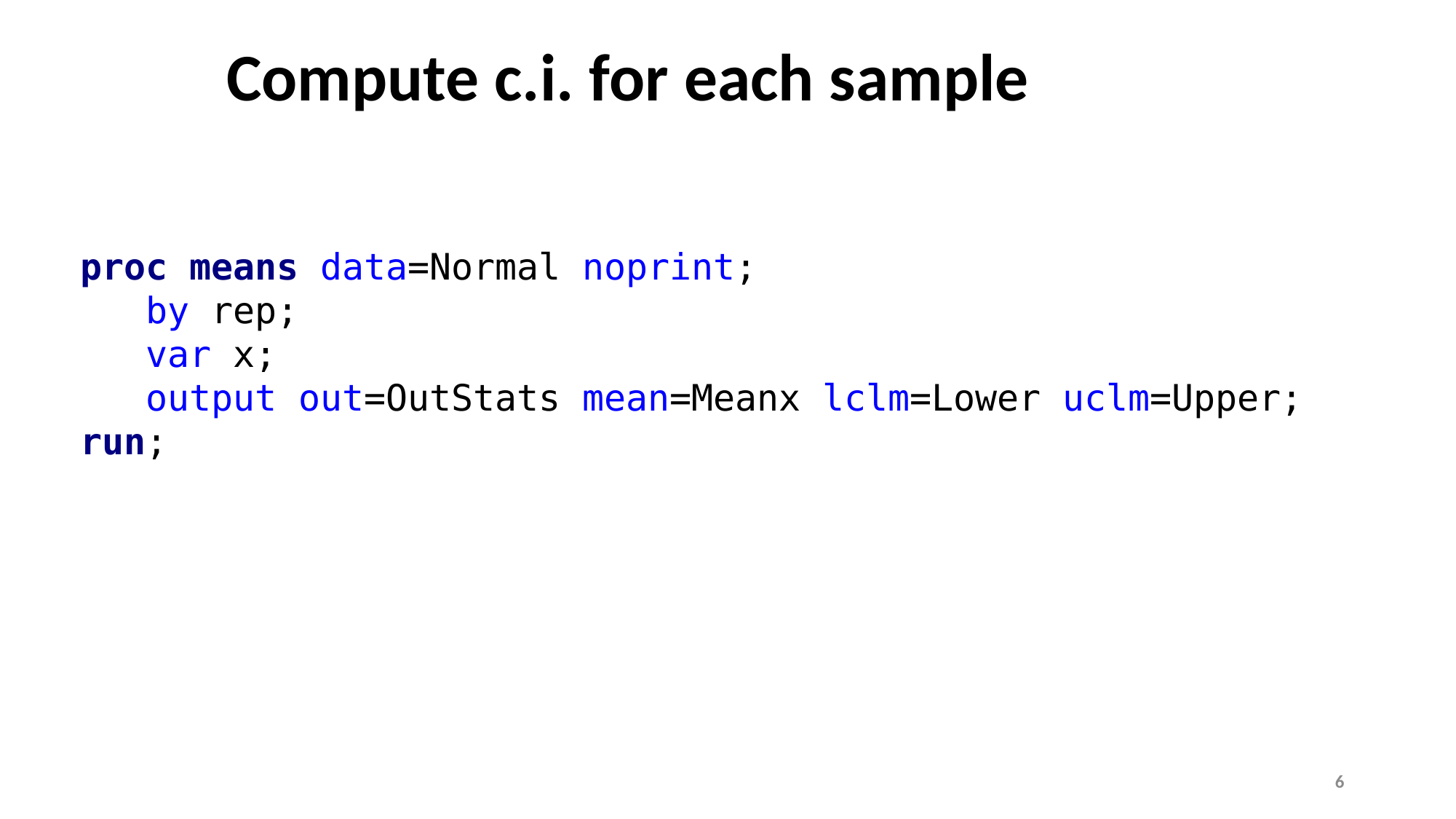

# Compute c.i. for each sample
proc means data=Normal noprint;
   by rep;
   var x;
   output out=OutStats mean=Meanx lclm=Lower uclm=Upper;
run;
6